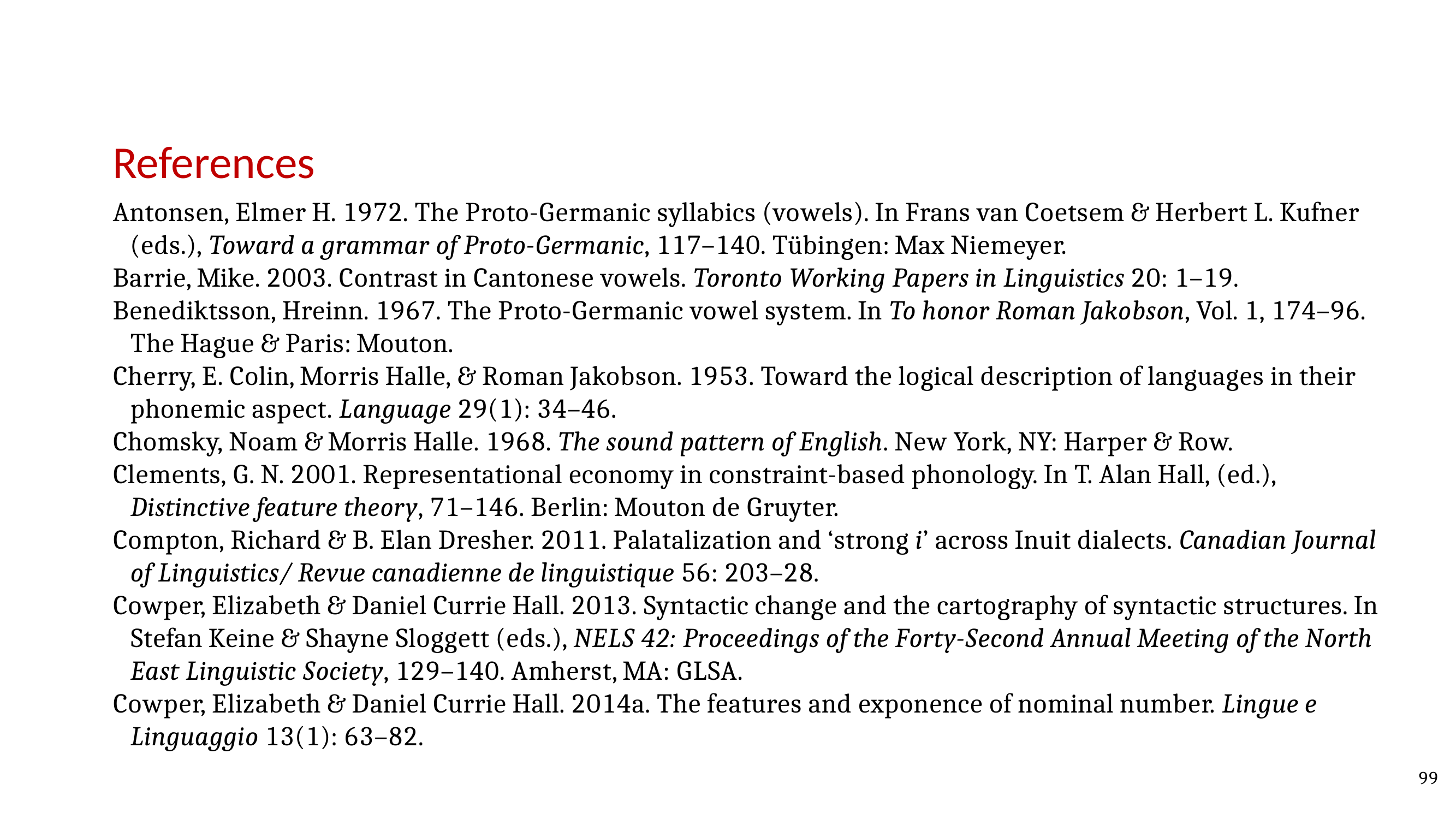

References
Antonsen, Elmer H. 1972. The Proto-Germanic syllabics (vowels). In Frans van Coetsem & Herbert L. Kufner (eds.), Toward a grammar of Proto-Germanic, 117–140. Tübingen: Max Niemeyer.
Barrie, Mike. 2003. Contrast in Cantonese vowels. Toronto Working Papers in Linguistics 20: 1–19.
Benediktsson, Hreinn. 1967. The Proto-Germanic vowel system. In To honor Roman Jakobson, Vol. 1, 174–96. The Hague & Paris: Mouton.
Cherry, E. Colin, Morris Halle, & Roman Jakobson. 1953. Toward the logical description of languages in their phonemic aspect. Language 29(1): 34–46.
Chomsky, Noam & Morris Halle. 1968. The sound pattern of English. New York, NY: Harper & Row.
Clements, G. N. 2001. Representational economy in constraint-based phonology. In T. Alan Hall, (ed.), Distinctive feature theory, 71–146. Berlin: Mouton de Gruyter.
Compton, Richard & B. Elan Dresher. 2011. Palatalization and ‘strong i’ across Inuit dialects. Canadian Journal of Linguistics/ Revue canadienne de linguistique 56: 203–28.
Cowper, Elizabeth & Daniel Currie Hall. 2013. Syntactic change and the cartography of syntactic structures. In Stefan Keine & Shayne Sloggett (eds.), NELS 42: Proceedings of the Forty-Second Annual Meeting of the North East Linguistic Society, 129–140. Amherst, MA: GLSA.
Cowper, Elizabeth & Daniel Currie Hall. 2014a. The features and exponence of nominal number. Lingue e Linguaggio 13(1): 63–82.
99